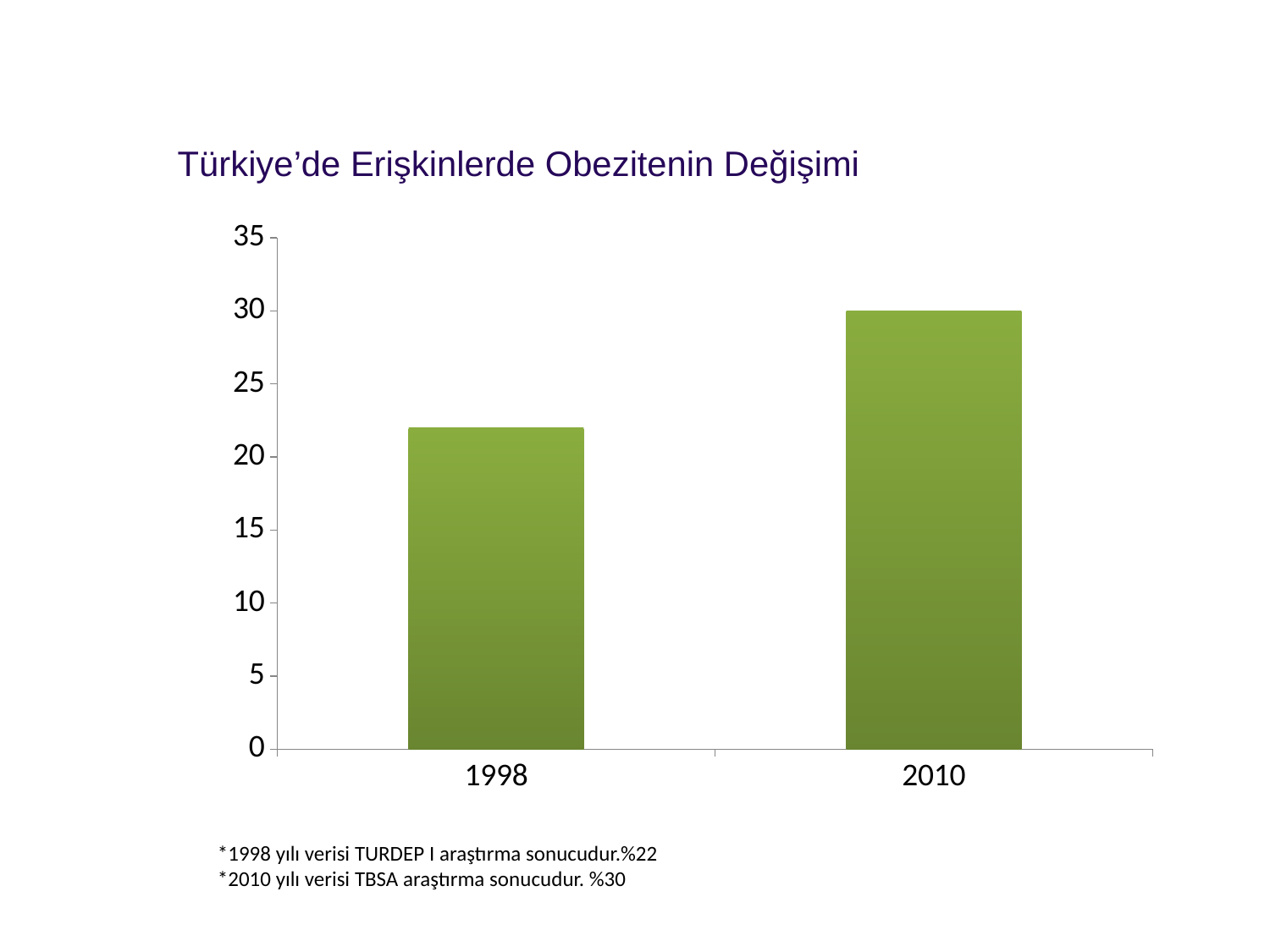

Türkiye’de Erişkinlerde Obezitenin Değişimi

### Chart

| Category |  |  |
|---|---|---|
| 1998 | 22.0 | None |
| 2010 | 30.0 | None |
*1998 yılı verisi TURDEP I araştırma sonucudur.%22
*2010 yılı verisi TBSA araştırma sonucudur. %30